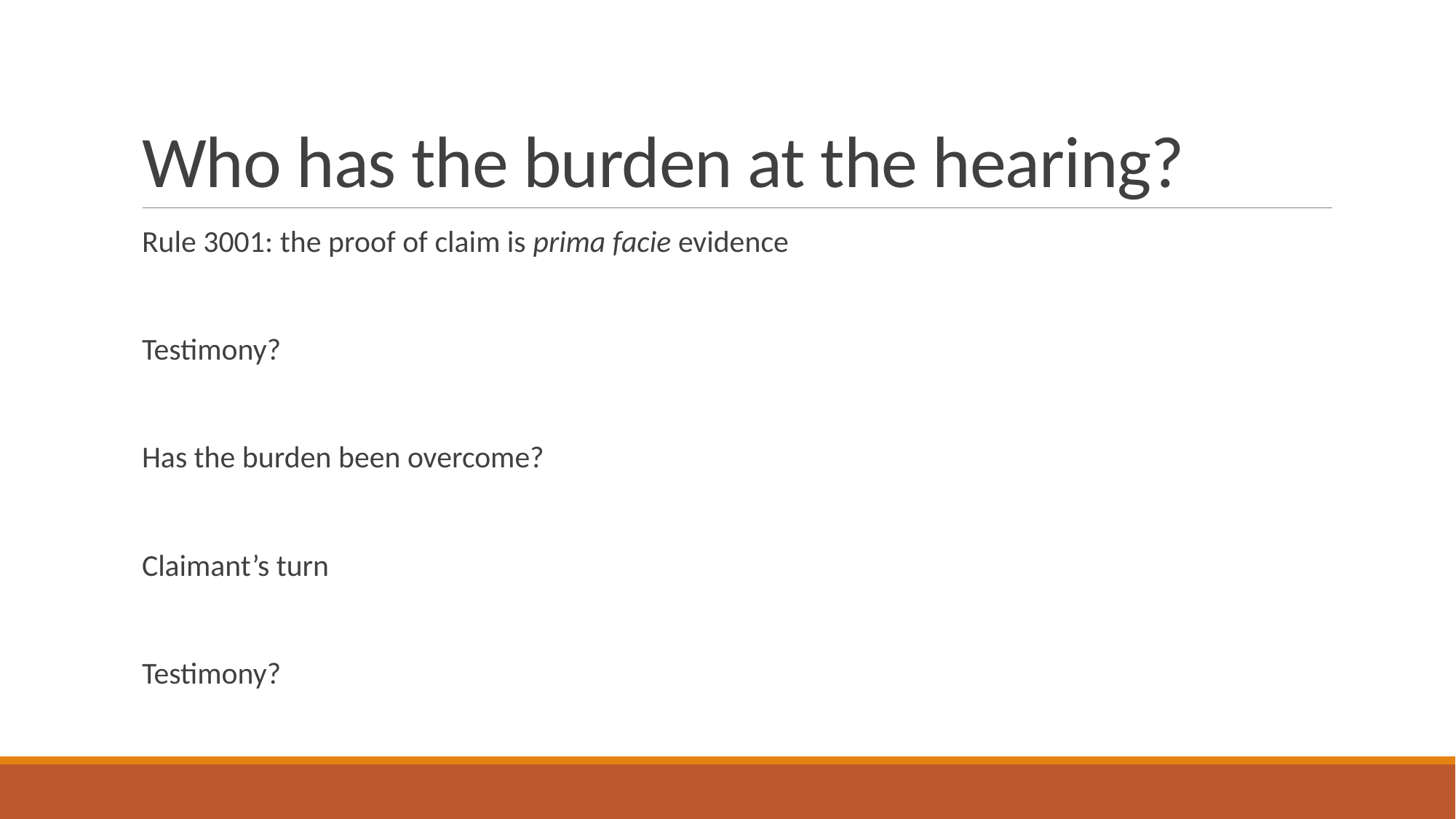

# Who has the burden at the hearing?
Rule 3001: the proof of claim is prima facie evidence

Testimony?

Has the burden been overcome?

Claimant’s turn

Testimony?